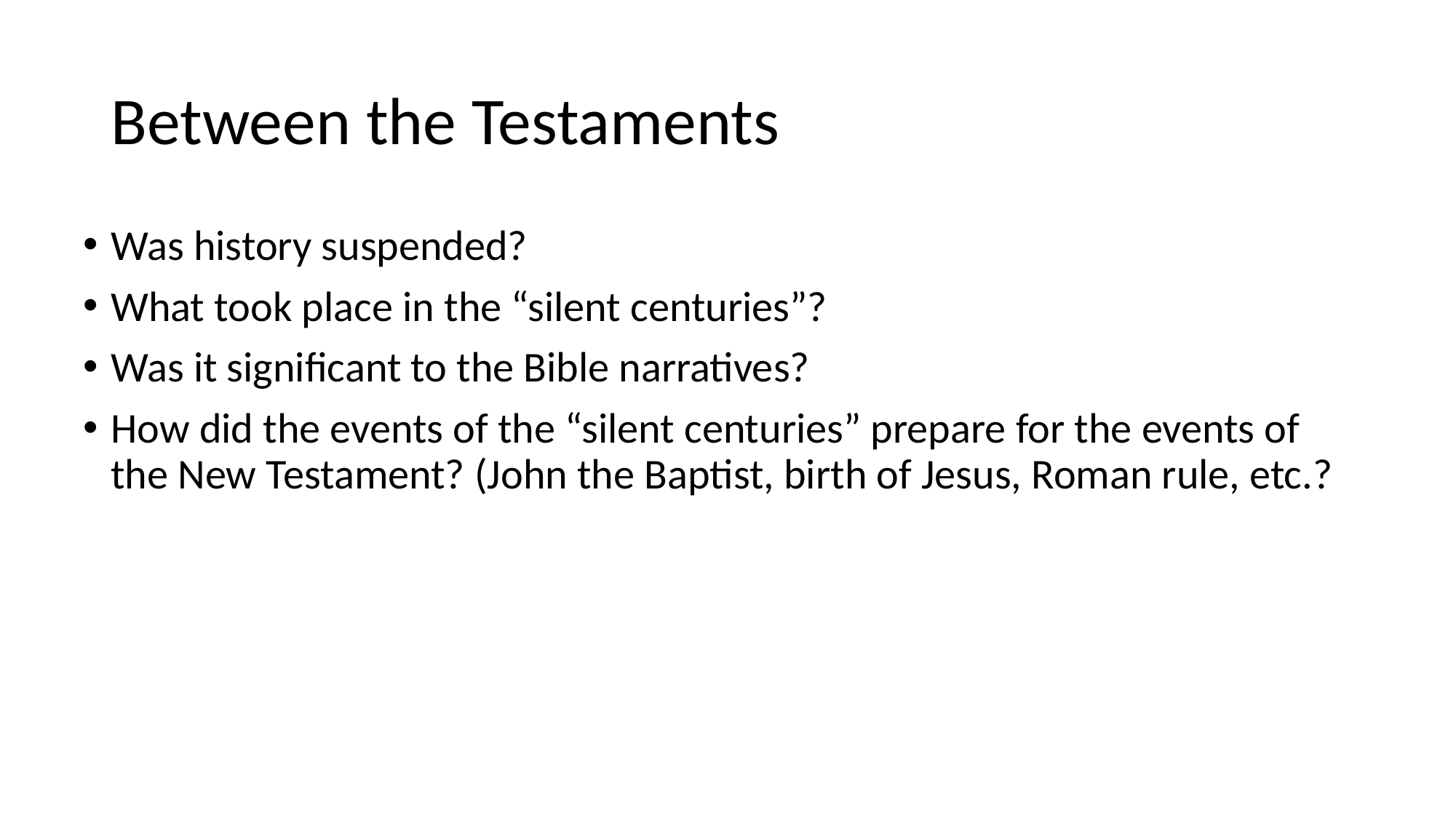

# Between the Testaments
Was history suspended?
What took place in the “silent centuries”?
Was it significant to the Bible narratives?
How did the events of the “silent centuries” prepare for the events of the New Testament? (John the Baptist, birth of Jesus, Roman rule, etc.?